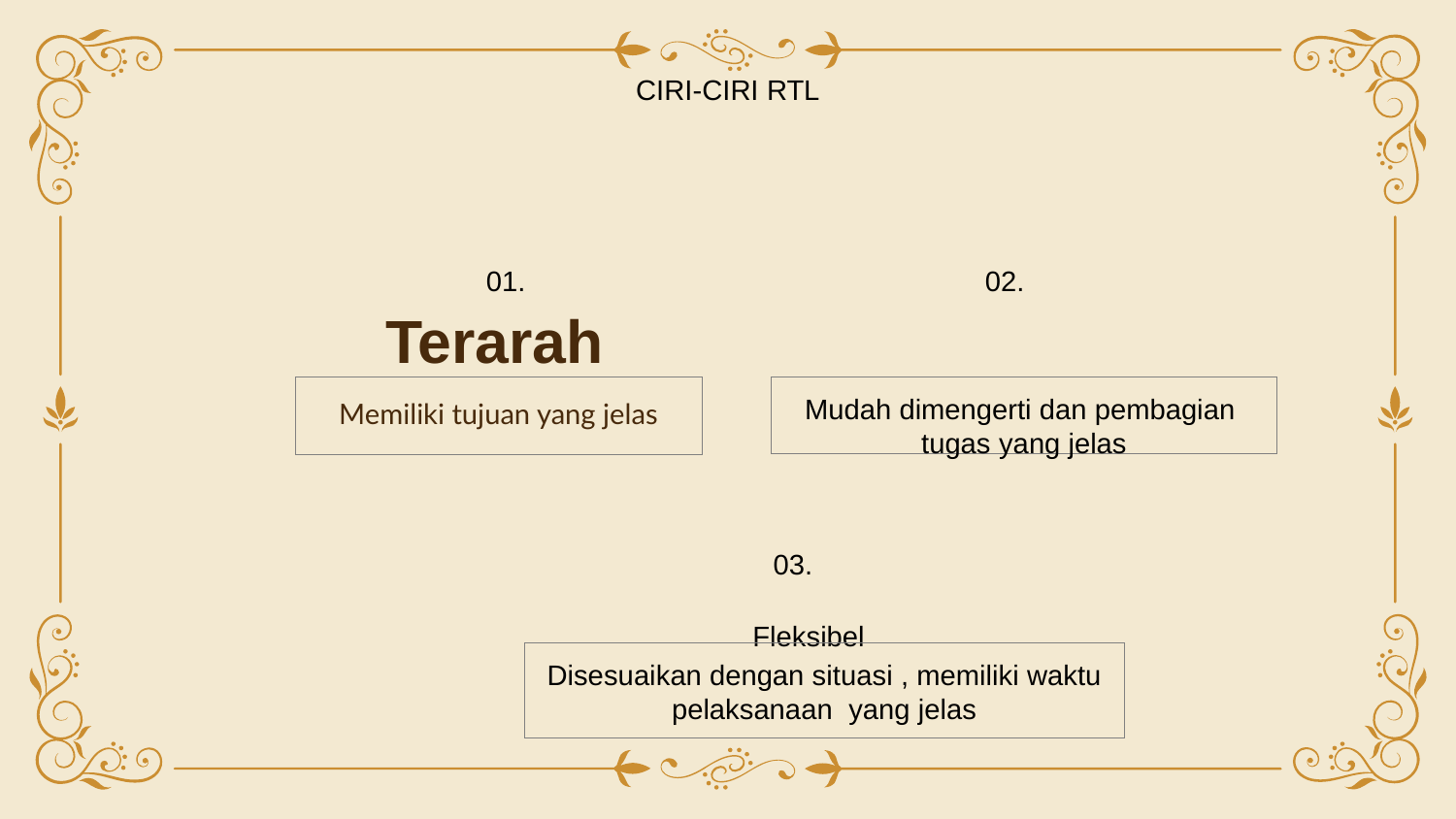

CIRI-CIRI RTL
01.
02.
# Terarah
Memiliki tujuan yang jelas
Mudah dimengerti dan pembagian  tugas yang jelas
03.
Fleksibel
Disesuaikan dengan situasi , memiliki waktu pelaksanaan  yang jelas